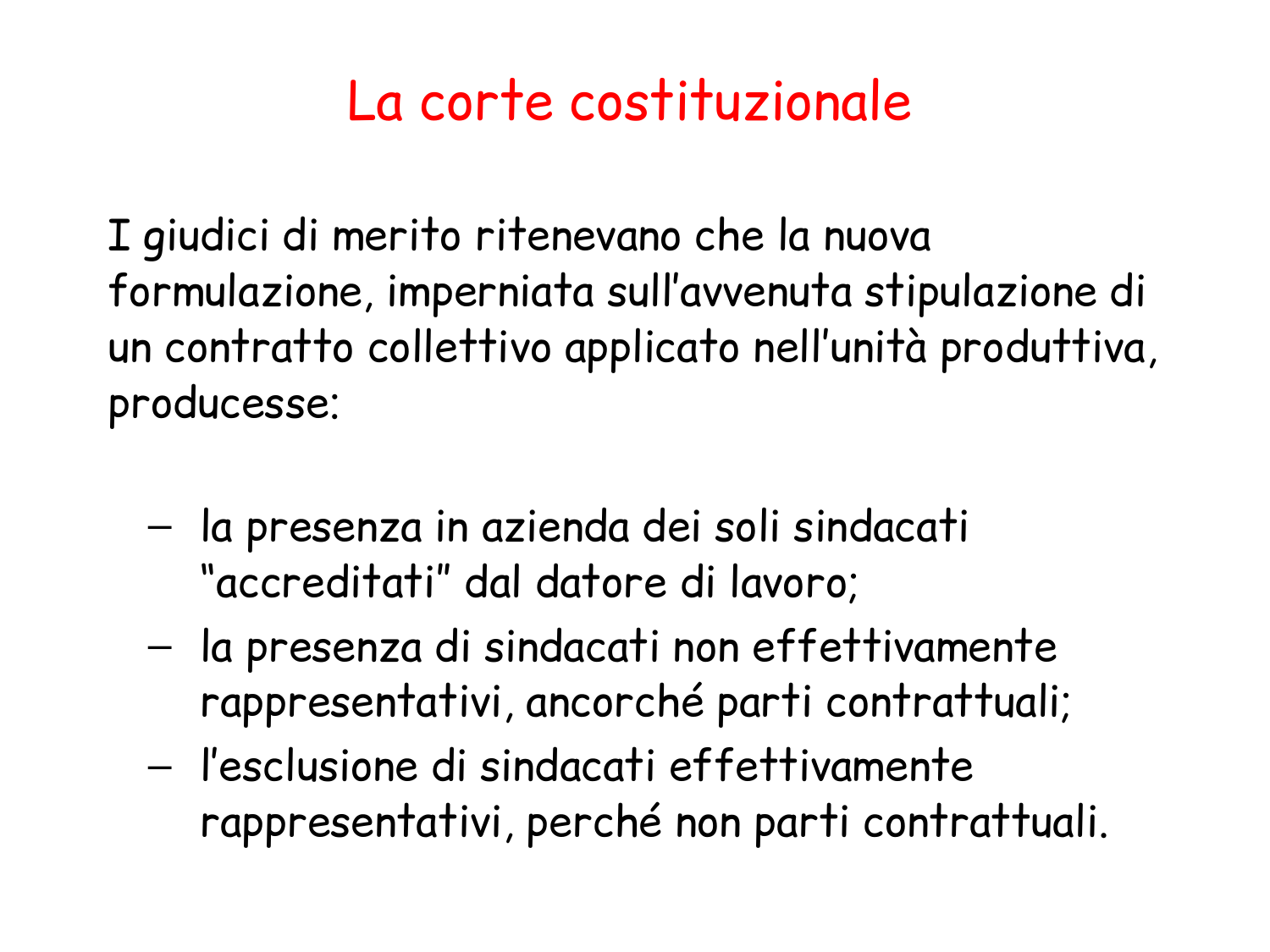

La corte costituzionale
I giudici di merito ritenevano che la nuova formulazione, imperniata sull’avvenuta stipulazione di un contratto collettivo applicato nell’unità produttiva, producesse:

la presenza in azienda dei soli sindacati “accreditati” dal datore di lavoro;
la presenza di sindacati non effettivamente rappresentativi, ancorché parti contrattuali;
l’esclusione di sindacati effettivamente rappresentativi, perché non parti contrattuali.